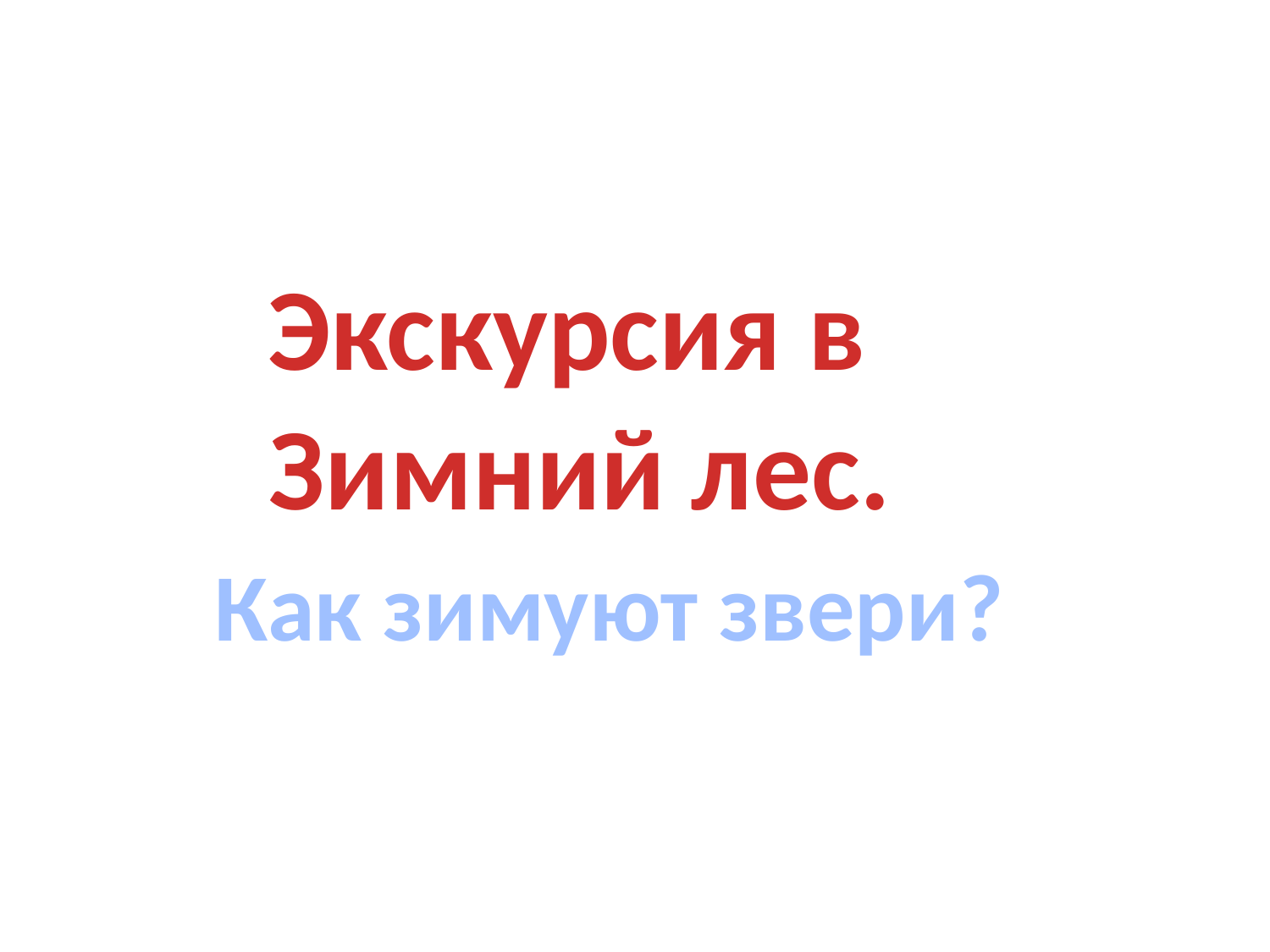

Экскурсия в
Зимний лес.
Как зимуют звери?